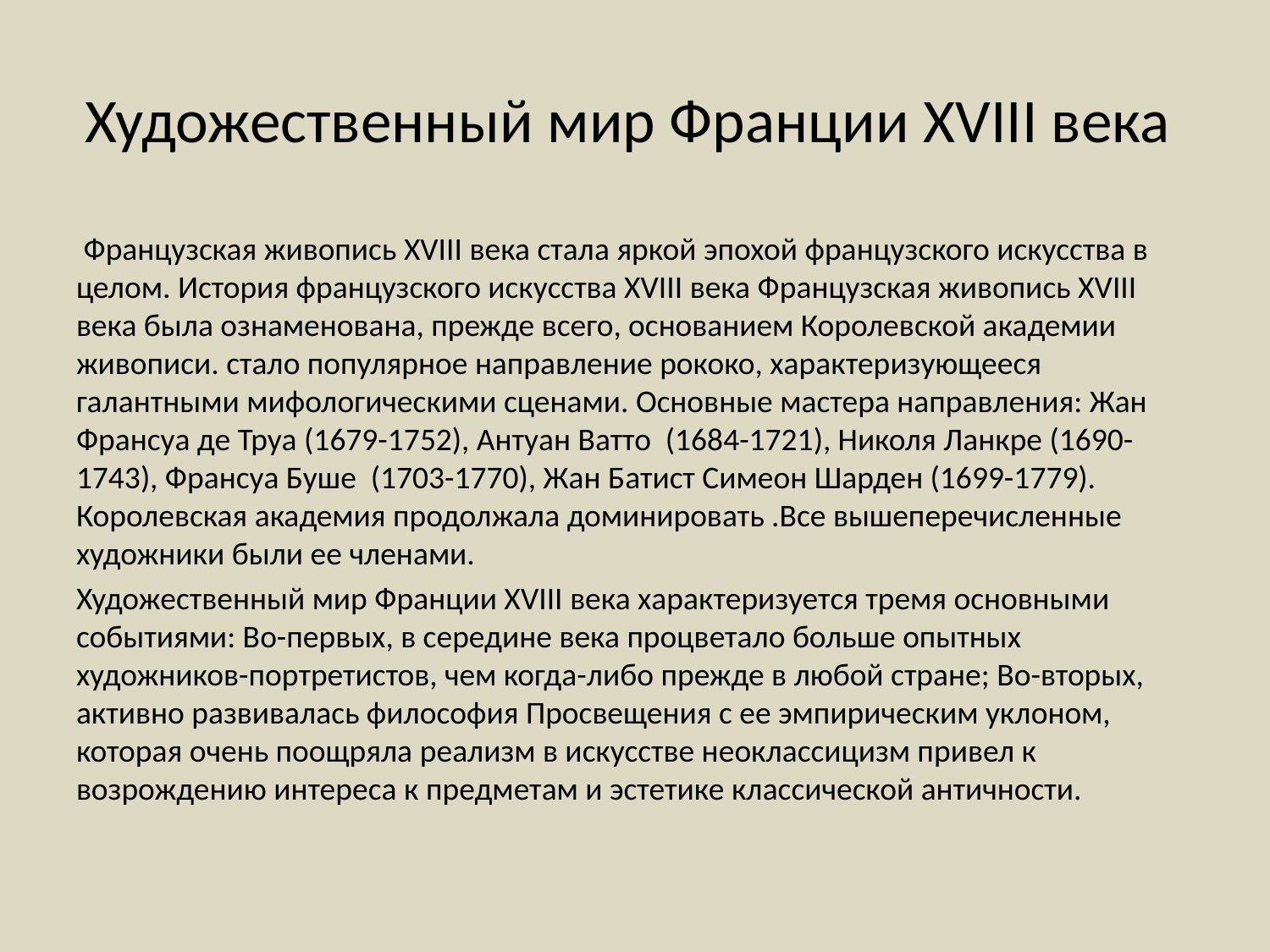

# Художественный мир Франции XVIII века
 Французская живопись XVIII века стала яркой эпохой французского искусства в целом. История французского искусства XVIII века Французская живопись XVIII века была ознаменована, прежде всего, основанием Королевской академии живописи. стало популярное направление рококо, характеризующееся галантными мифологическими сценами. Основные мастера направления: Жан Франсуа де Труа (1679-1752), Антуан Ватто  (1684-1721), Николя Ланкре (1690-1743), Франсуа Буше  (1703-1770), Жан Батист Симеон Шарден (1699-1779). Королевская академия продолжала доминировать .Все вышеперечисленные художники были ее членами.
Художественный мир Франции XVIII века характеризуется тремя основными событиями: Во-первых, в середине века процветало больше опытных художников-портретистов, чем когда-либо прежде в любой стране; Во-вторых, активно развивалась философия Просвещения с ее эмпирическим уклоном, которая очень поощряла реализм в искусстве неоклассицизм привел к возрождению интереса к предметам и эстетике классической античности.